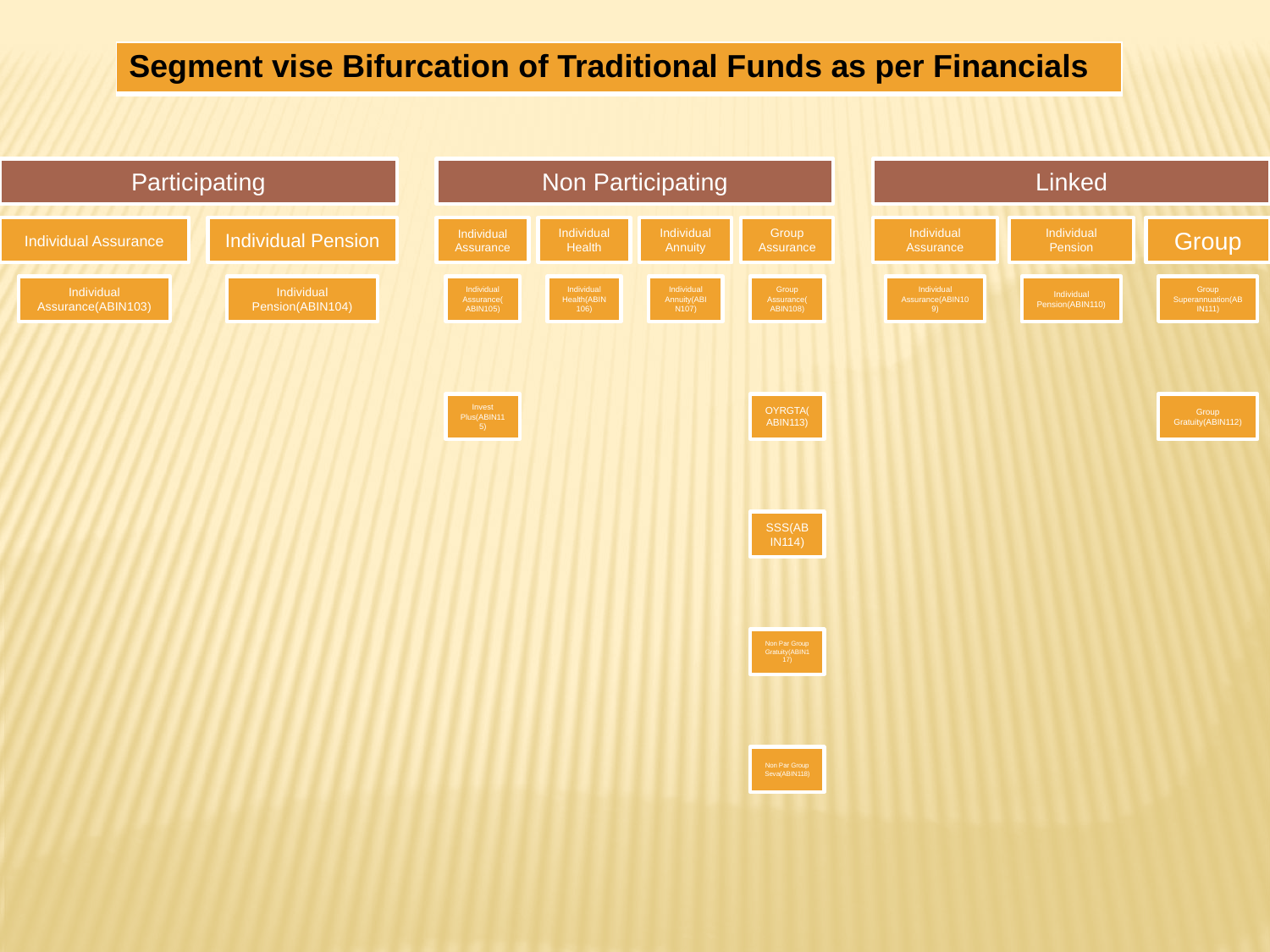

| Segment vise Bifurcation of Traditional Funds as per Financials |
| --- |
Participating
Individual Pension
Non Participating
Linked
Individual Assurance
Individual Assurance
Individual Health
Individual Annuity
Group Assurance
Individual Assurance
Individual Pension
Group
Individual Health(ABIN106)
Individual Annuity(ABIN107)
Group Assurance(ABIN108)
OYRGTA(ABIN113)
SSS(ABIN114)
Non Par Group Gratuity(ABIN117)
Non Par Group Seva(ABIN118)
Individual Assurance(ABIN109)
Individual Pension(ABIN110)
Group Superannuation(ABIN111)
Group Gratuity(ABIN112)
Individual Assurance(ABIN103)
Individual Pension(ABIN104)
Individual Assurance(ABIN105)
Invest Plus(ABIN115)